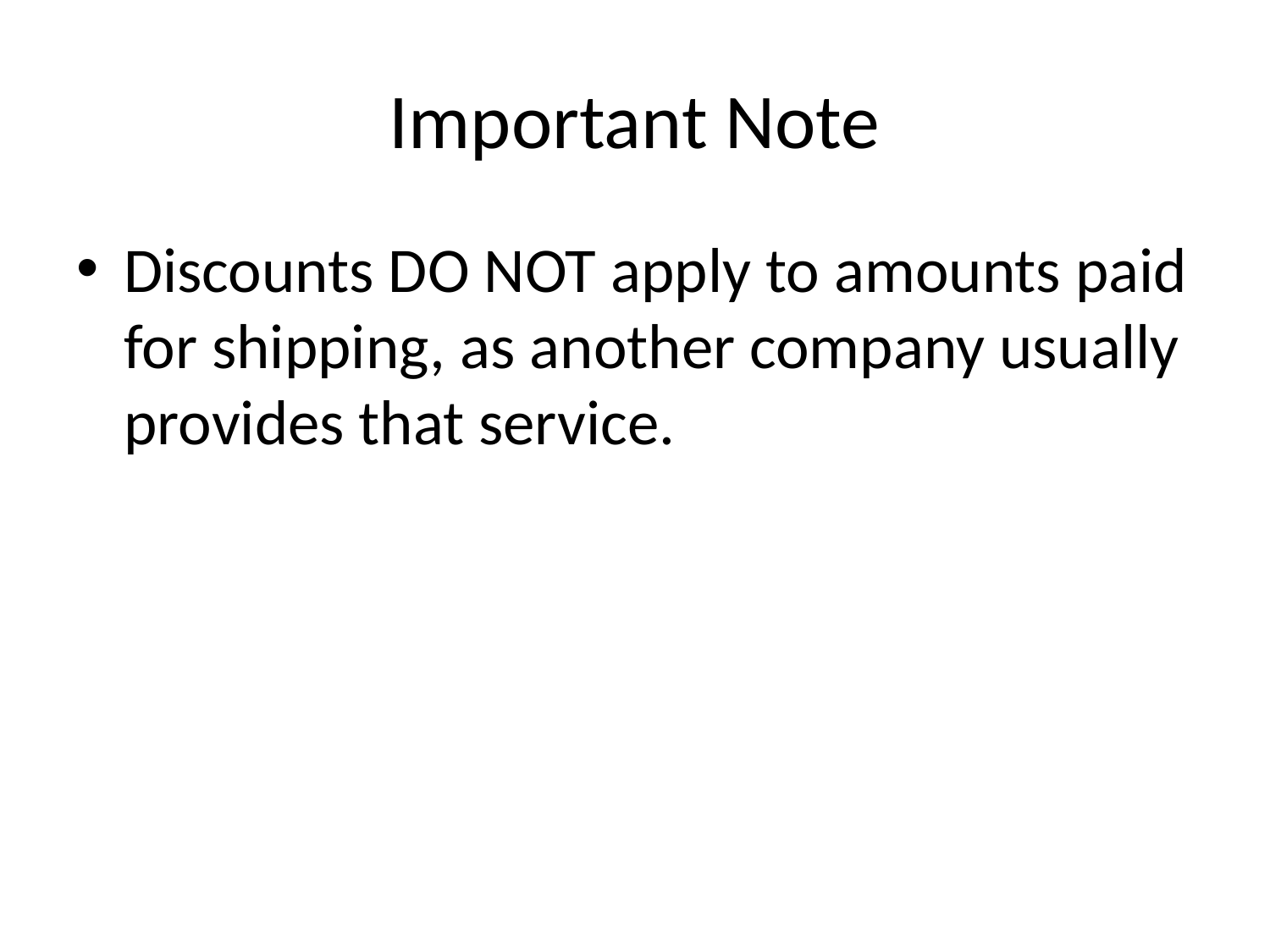

# Important Note
Discounts DO NOT apply to amounts paid for shipping, as another company usually provides that service.